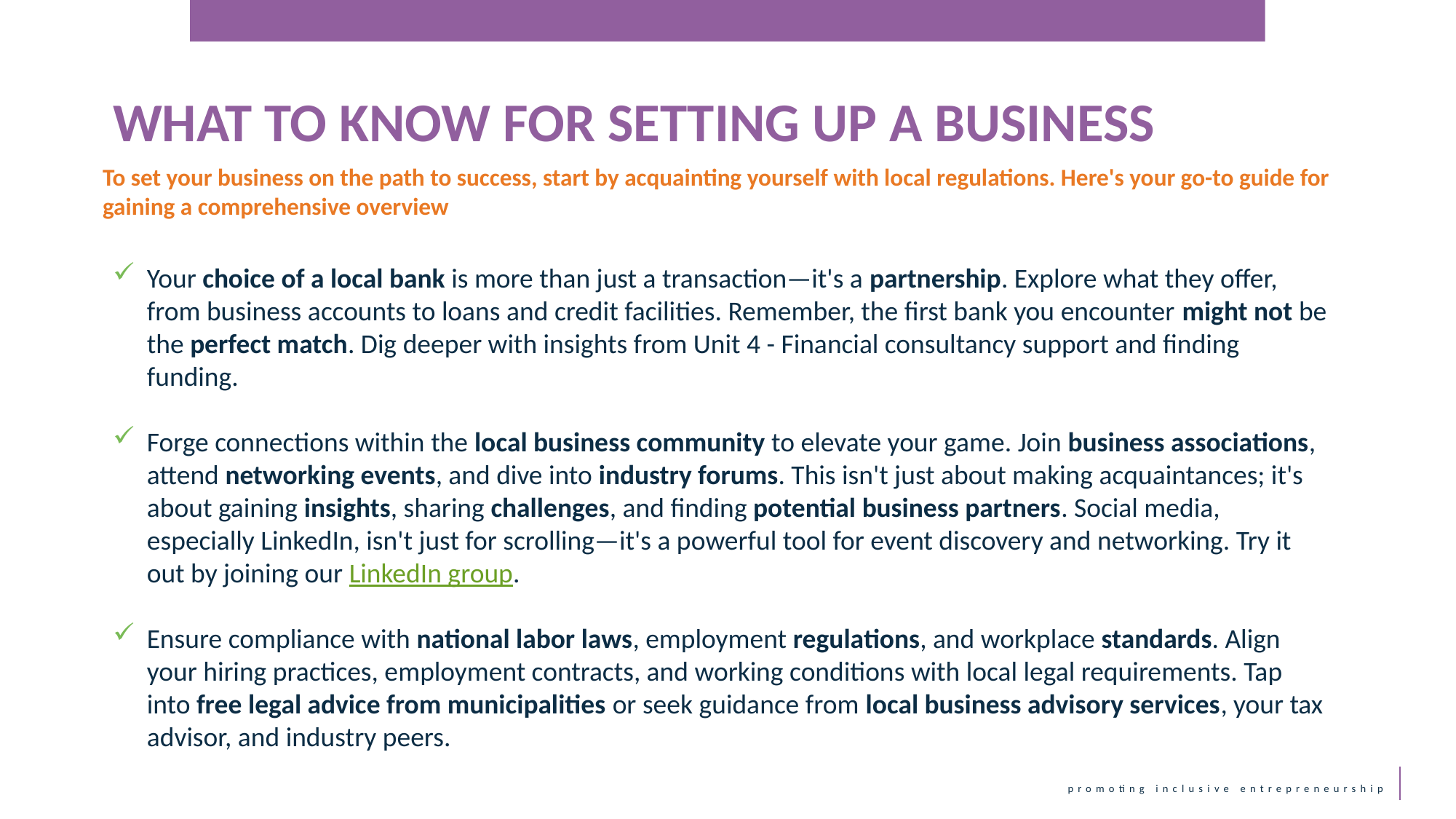

WHAT TO KNOW FOR SETTING UP A BUSINESS

To set your business on the path to success, start by acquainting yourself with local regulations. Here's your go-to guide for gaining a comprehensive overview

Your choice of a local bank is more than just a transaction—it's a partnership. Explore what they offer, from business accounts to loans and credit facilities. Remember, the first bank you encounter might not be the perfect match. Dig deeper with insights from Unit 4 - Financial consultancy support and finding funding.

Forge connections within the local business community to elevate your game. Join business associations, attend networking events, and dive into industry forums. This isn't just about making acquaintances; it's about gaining insights, sharing challenges, and finding potential business partners. Social media, especially LinkedIn, isn't just for scrolling—it's a powerful tool for event discovery and networking. Try it out by joining our LinkedIn group.

Ensure compliance with national labor laws, employment regulations, and workplace standards. Align your hiring practices, employment contracts, and working conditions with local legal requirements. Tap into free legal advice from municipalities or seek guidance from local business advisory services, your tax advisor, and industry peers.